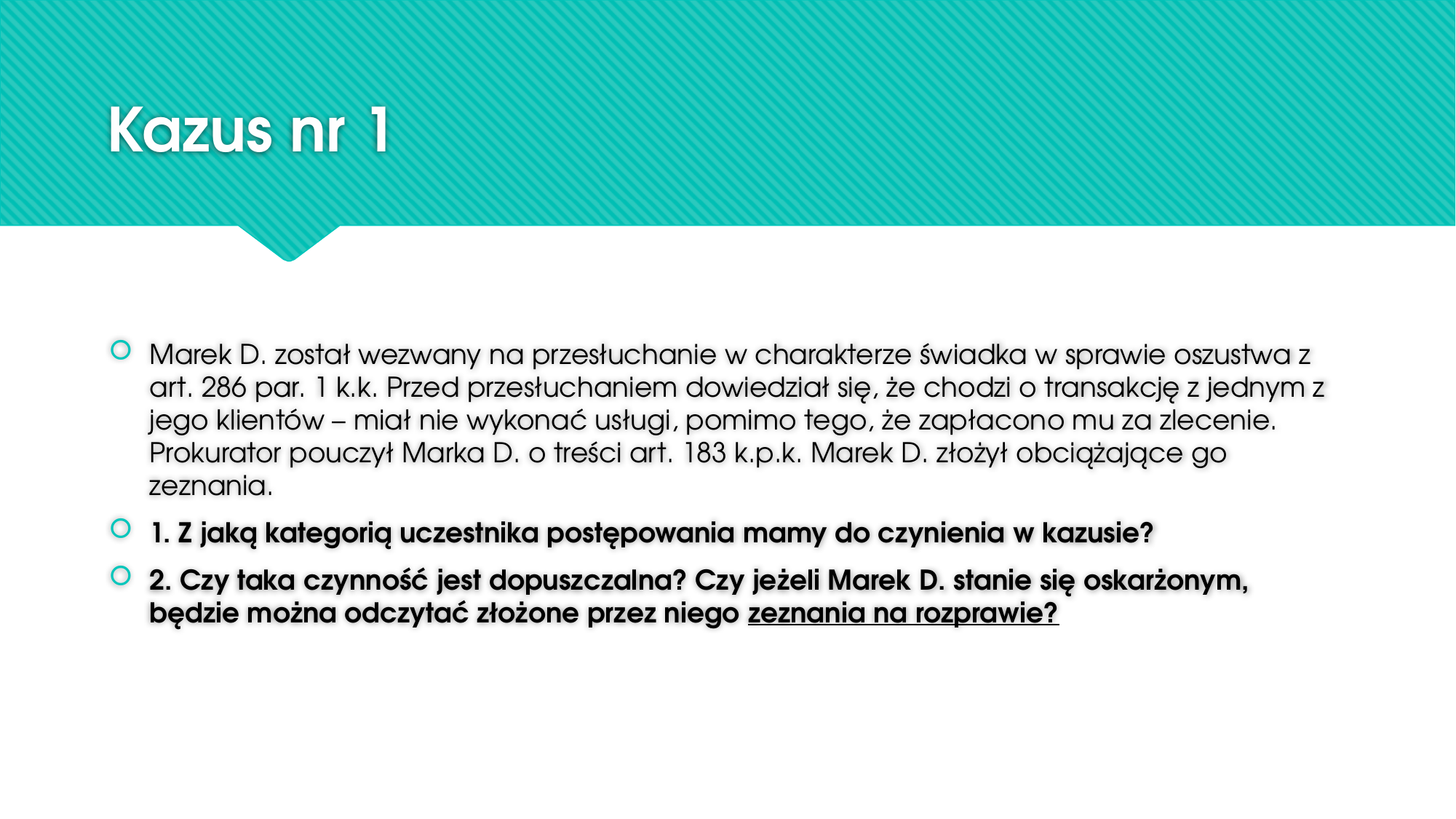

# Kazus nr 1
Marek D. został wezwany na przesłuchanie w charakterze świadka w sprawie oszustwa z art. 286 par. 1 k.k. Przed przesłuchaniem dowiedział się, że chodzi o transakcję z jednym z jego klientów – miał nie wykonać usługi, pomimo tego, że zapłacono mu za zlecenie. Prokurator pouczył Marka D. o treści art. 183 k.p.k. Marek D. złożył obciążające go zeznania.
1. Z jaką kategorią uczestnika postępowania mamy do czynienia w kazusie?
2. Czy taka czynność jest dopuszczalna? Czy jeżeli Marek D. stanie się oskarżonym, będzie można odczytać złożone przez niego zeznania na rozprawie?